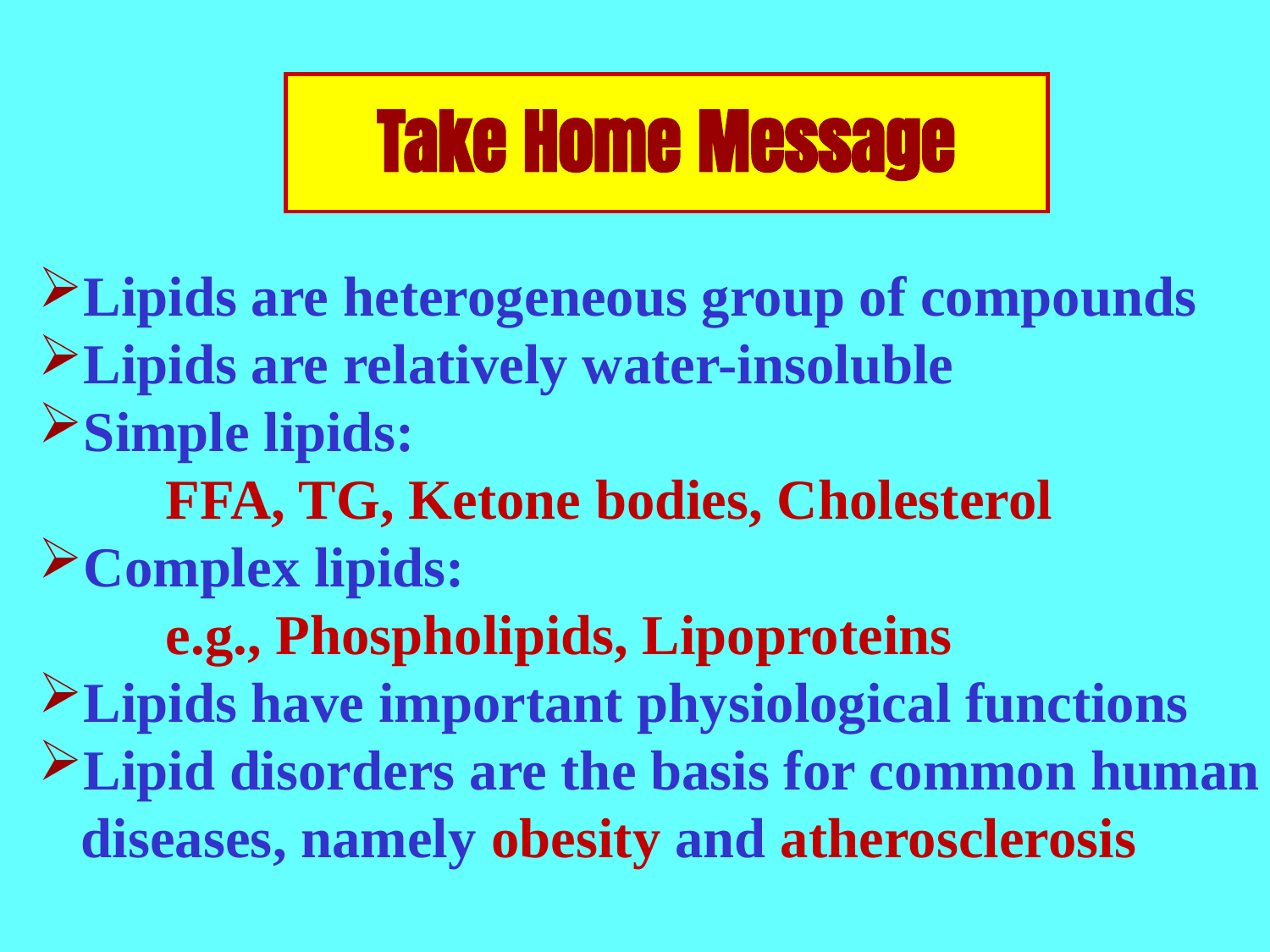

Take Home Message
Lipids are heterogeneous group of compounds
Lipids are relatively water-insoluble
Simple lipids:
	FFA, TG, Ketone bodies, Cholesterol
Complex lipids:
	e.g., Phospholipids, Lipoproteins
Lipids have important physiological functions
Lipid disorders are the basis for common human
   diseases, namely obesity and atherosclerosis